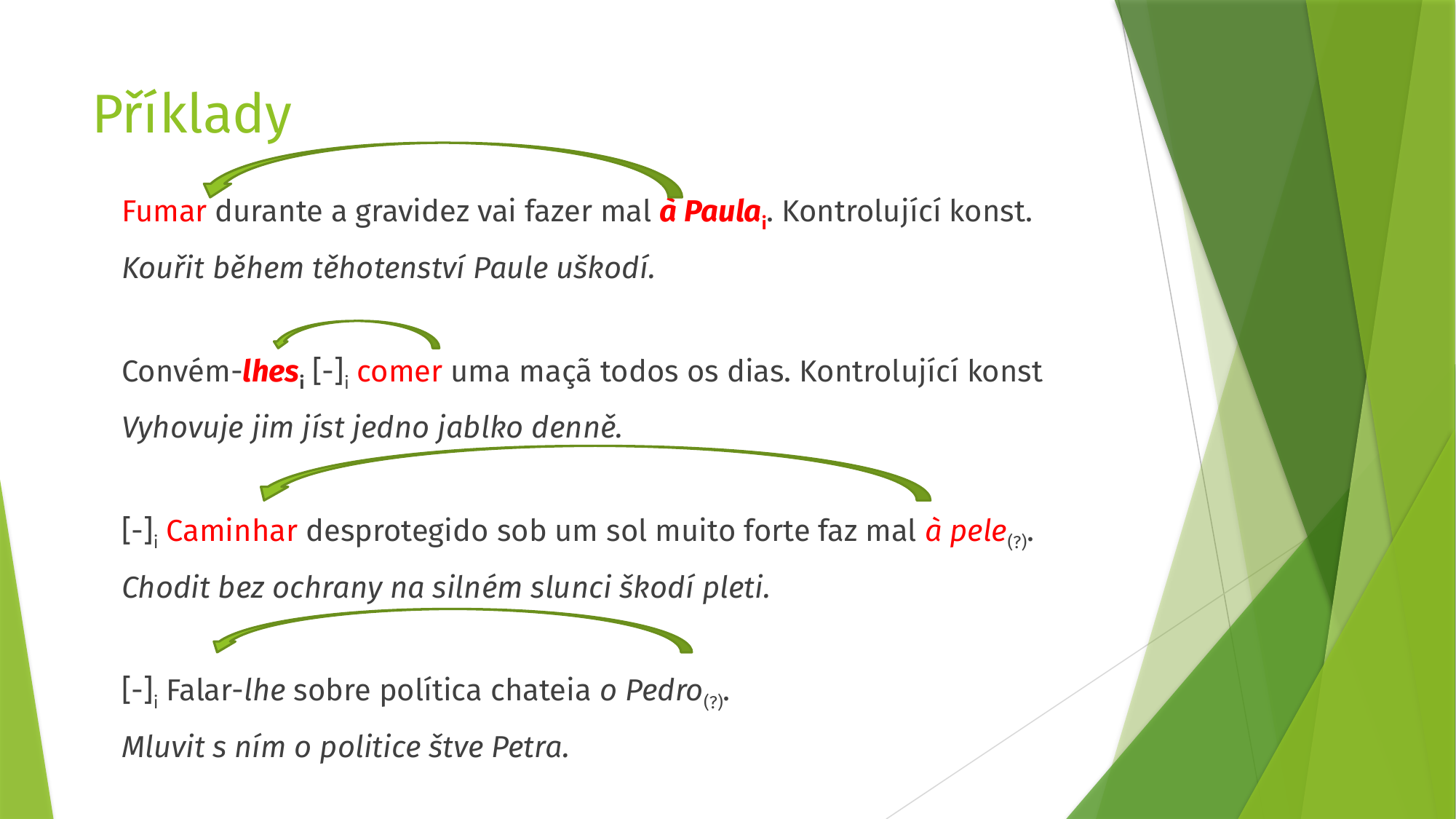

# Příklady

Fumar durante a gravidez vai fazer mal à Paulai. Kontrolující konst.
Kouřit během těhotenství Paule uškodí.

Convém-lhesi [-]i comer uma maçã todos os dias. Kontrolující konst
Vyhovuje jim jíst jedno jablko denně.

[-]i Caminhar desprotegido sob um sol muito forte faz mal à pele(?).
Chodit bez ochrany na silném slunci škodí pleti.

[-]i Falar-lhe sobre política chateia o Pedro(?).
Mluvit s ním o politice štve Petra.